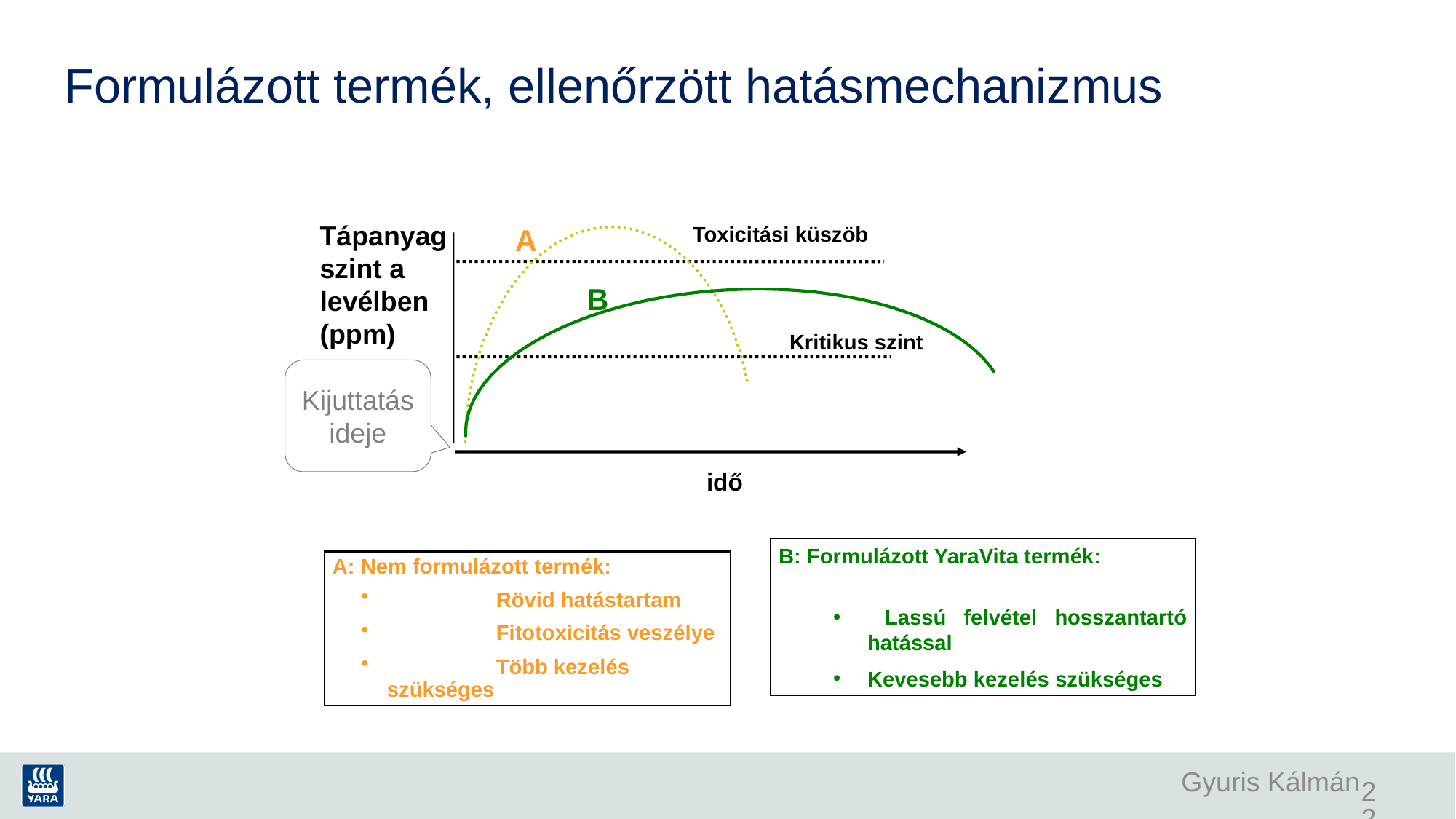

# Formulázott termék, ellenőrzött hatásmechanizmus
Tápanyag szint a levélben (ppm)
Toxicitási küszöb
A

B

Kritikus szint

Kijuttatás ideje

idő
B: Formulázott YaraVita termék:
 Lassú felvétel hosszantartó hatással
Kevesebb kezelés szükséges
A: Nem formulázott termék:
	Rövid hatástartam
	Fitotoxicitás veszélye
	Több kezelés szükséges
Gyuris Kálmán
22